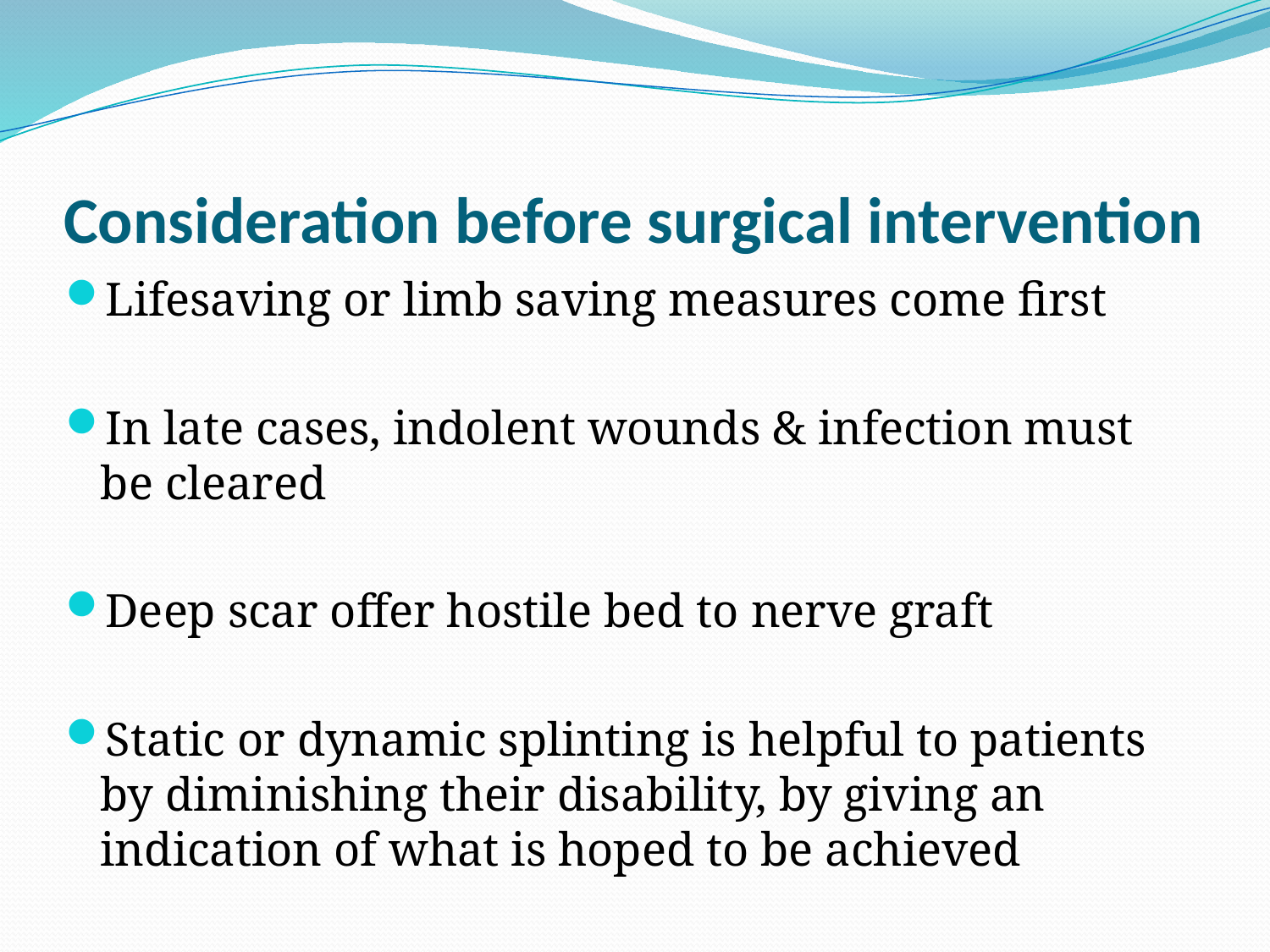

# Consideration before surgical intervention
Lifesaving or limb saving measures come first

In late cases, indolent wounds & infection must be cleared

Deep scar offer hostile bed to nerve graft

Static or dynamic splinting is helpful to patients by diminishing their disability, by giving an indication of what is hoped to be achieved